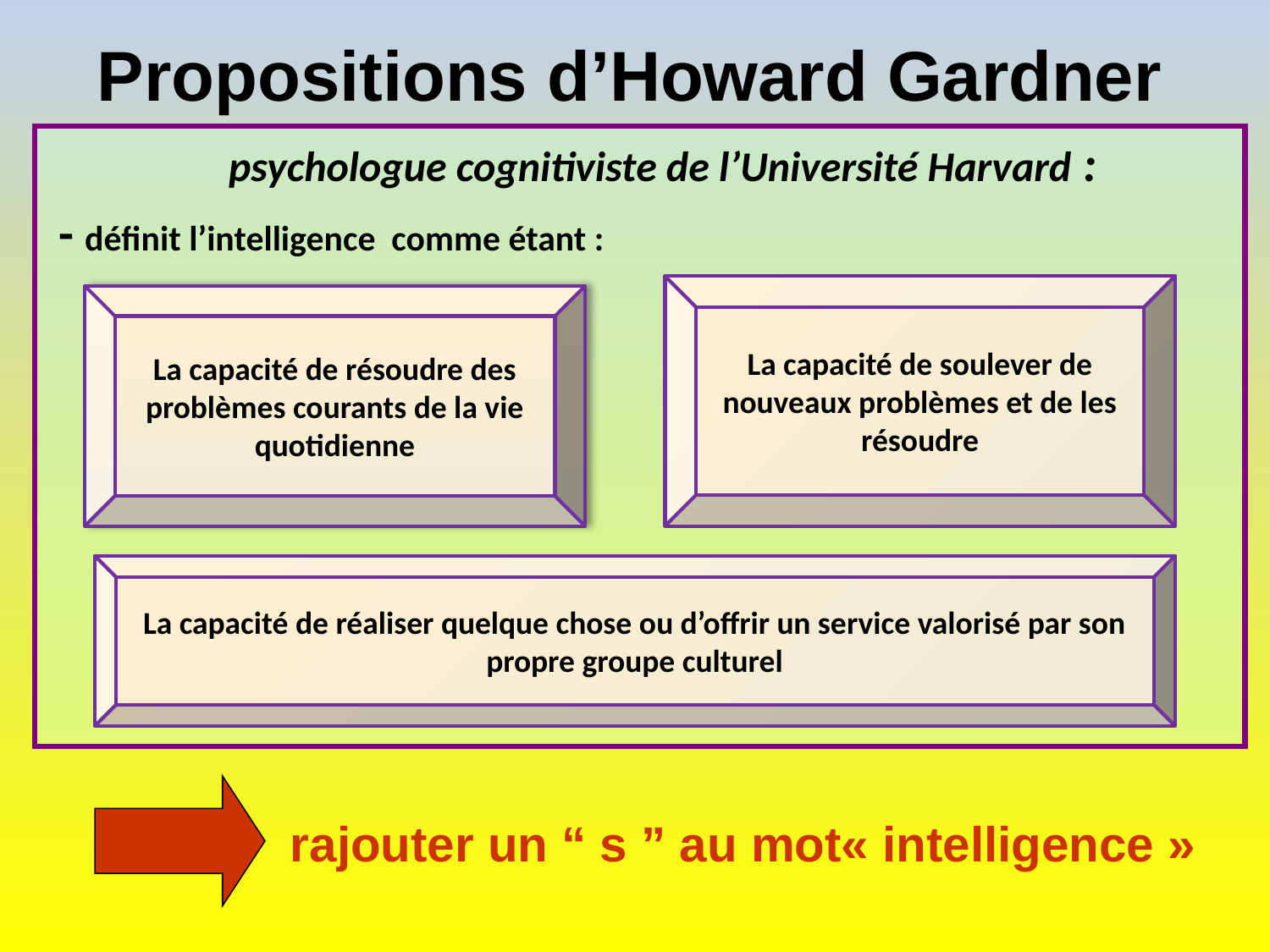

# Propositions d’Howard Gardner
      psychologue cognitiviste de l’Université Harvard :
 - définit l’intelligence  comme étant :

La capacité de soulever de nouveaux problèmes et de les résoudre
La capacité de résoudre des problèmes courants de la vie quotidienne
La capacité de réaliser quelque chose ou d’offrir un service valorisé par son propre groupe culturel

rajouter un “ s ” au mot« intelligence »